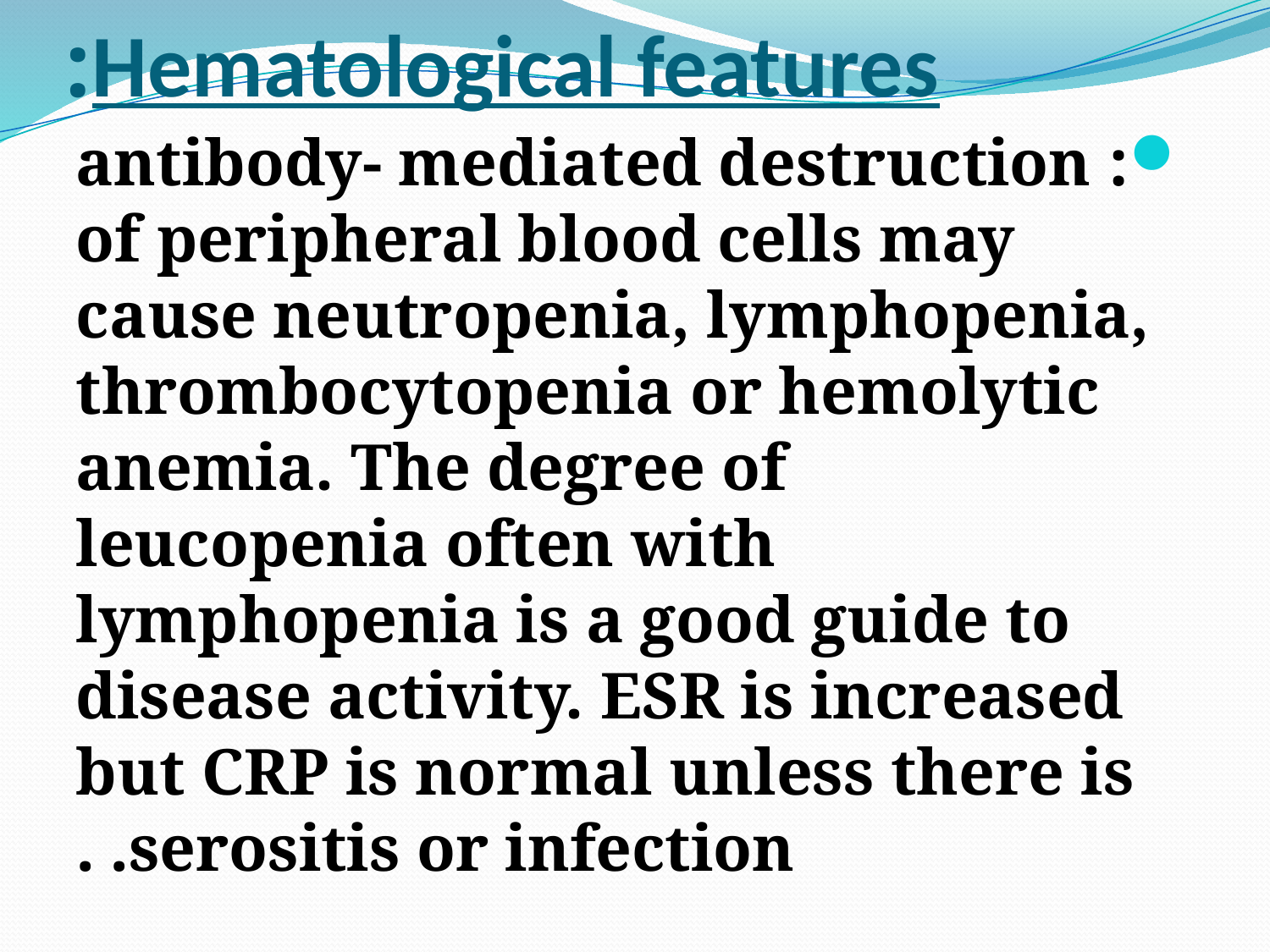

# Hematological features:
: antibody- mediated destruction of peripheral blood cells may cause neutropenia, lymphopenia, thrombocytopenia or hemolytic anemia. The degree of leucopenia often with lymphopenia is a good guide to disease activity. ESR is increased but CRP is normal unless there is serositis or infection. .